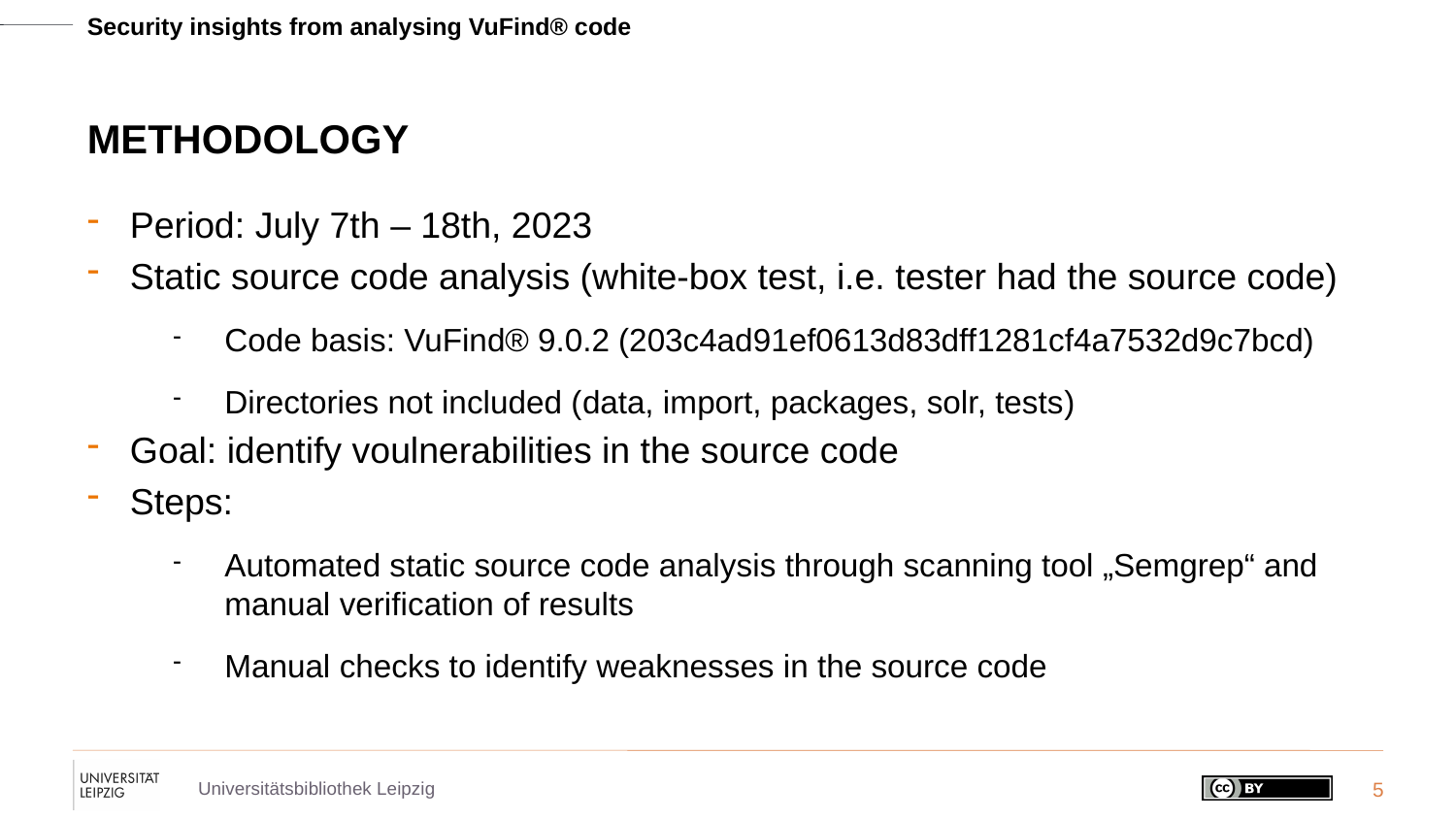

# Methodology
Period: July 7th – 18th, 2023
Static source code analysis (white-box test, i.e. tester had the source code)
Code basis: VuFind® 9.0.2 (203c4ad91ef0613d83dff1281cf4a7532d9c7bcd)
Directories not included (data, import, packages, solr, tests)
Goal: identify voulnerabilities in the source code
Steps:
Automated static source code analysis through scanning tool „Semgrep“ and manual verification of results
Manual checks to identify weaknesses in the source code
5